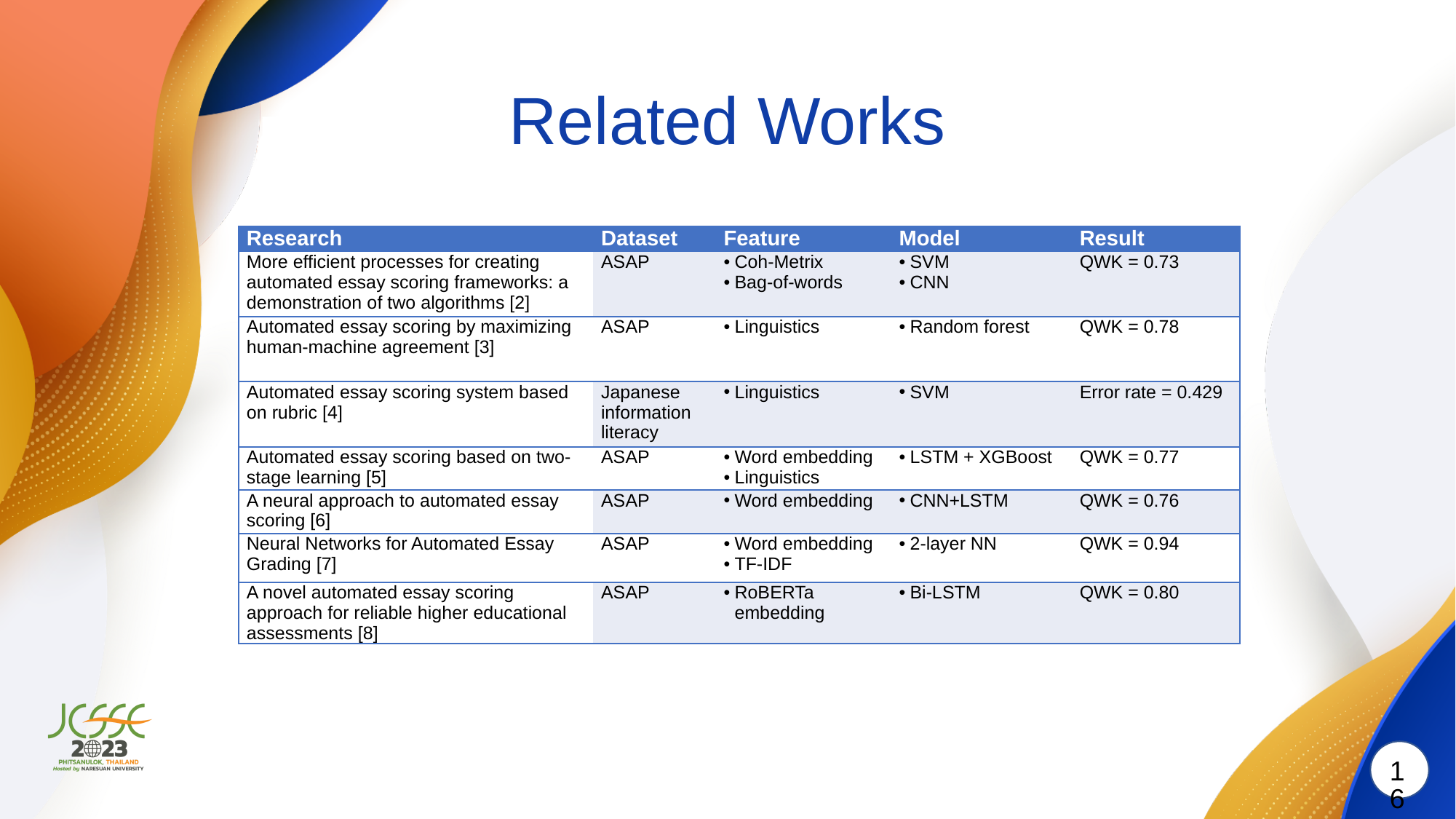

# Related Works
| Research | Dataset | Feature | Model | Result |
| --- | --- | --- | --- | --- |
| More efficient processes for creating automated essay scoring frameworks: a demonstration of two algorithms [2] | ASAP | Coh-Metrix Bag-of-words | SVM CNN | QWK = 0.73 |
| Automated essay scoring by maximizing human-machine agreement [3] | ASAP | Linguistics | Random forest | QWK = 0.78 |
| Automated essay scoring system based on rubric [4] | Japanese information literacy | Linguistics | SVM | Error rate = 0.429 |
| Automated essay scoring based on two-stage learning [5] | ASAP | Word embedding Linguistics | LSTM + XGBoost | QWK = 0.77 |
| A neural approach to automated essay scoring [6] | ASAP | Word embedding | CNN+LSTM | QWK = 0.76 |
| Neural Networks for Automated Essay Grading [7] | ASAP | Word embedding TF-IDF | 2-layer NN | QWK = 0.94 |
| A novel automated essay scoring approach for reliable higher educational assessments [8] | ASAP | RoBERTa embedding | Bi-LSTM | QWK = 0.80 |